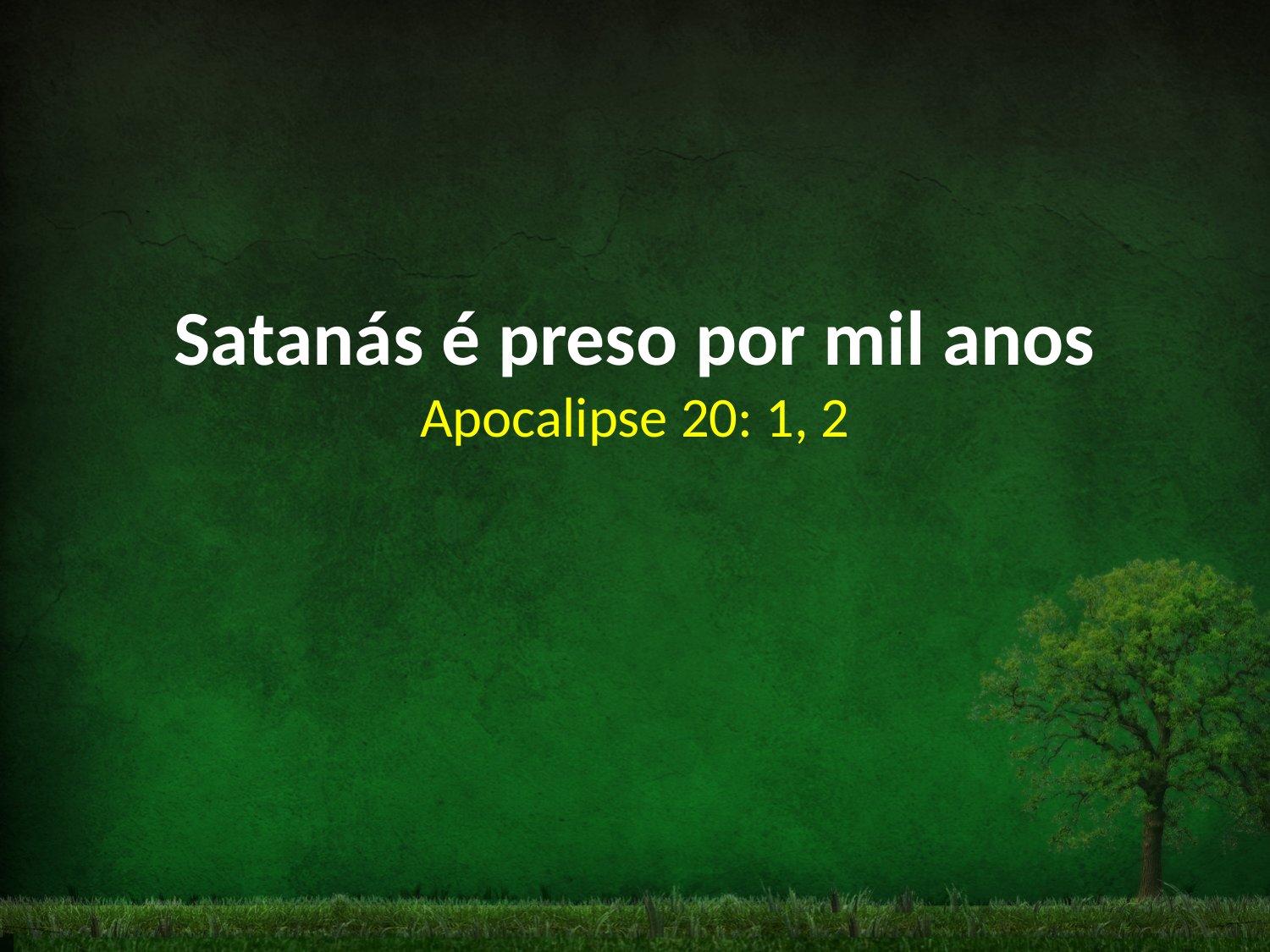

Satanás é preso por mil anos
Apocalipse 20: 1, 2